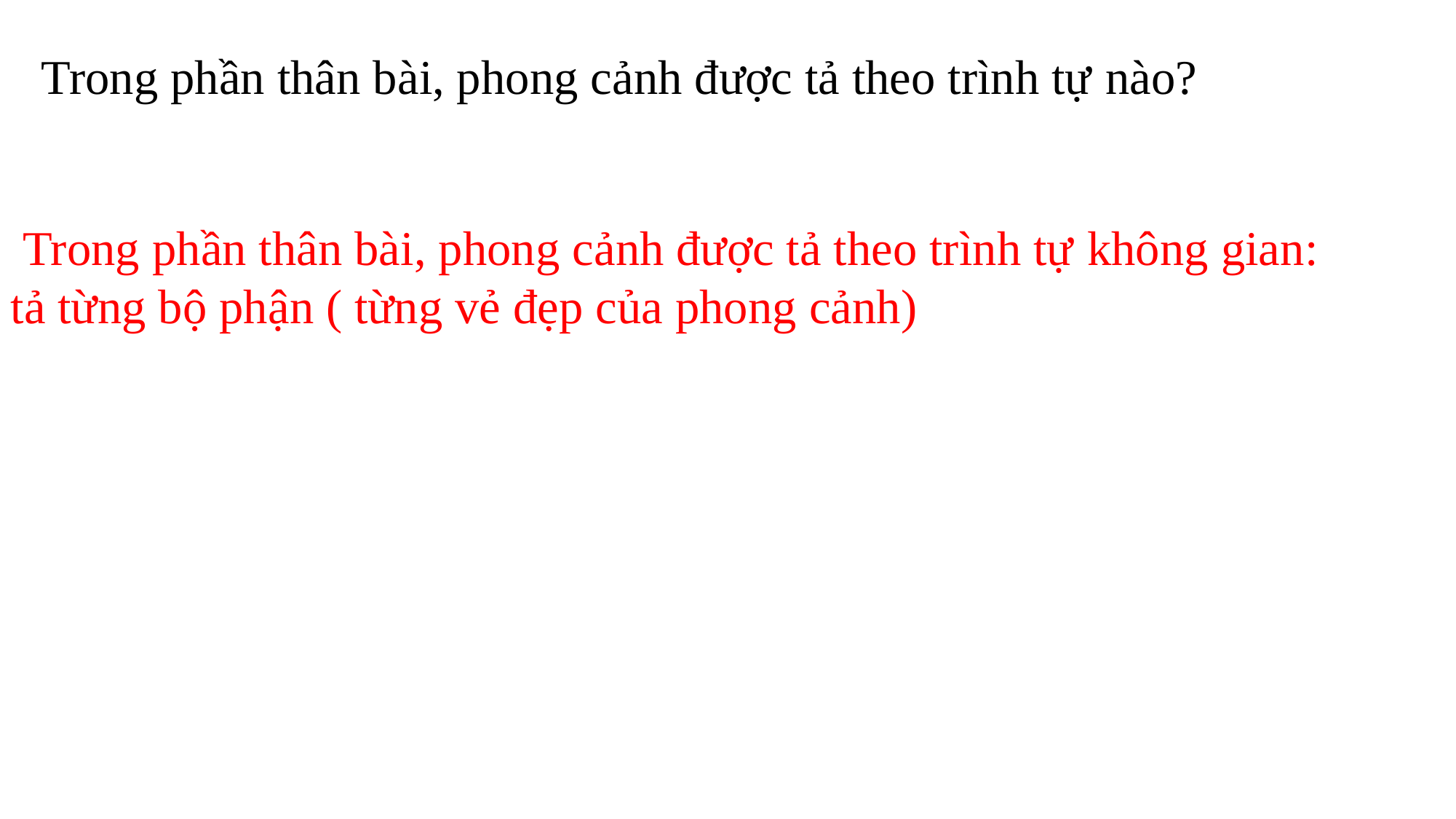

Trong phần thân bài, phong cảnh được tả theo trình tự nào?
 Trong phần thân bài, phong cảnh được tả theo trình tự không gian:
tả từng bộ phận ( từng vẻ đẹp của phong cảnh)